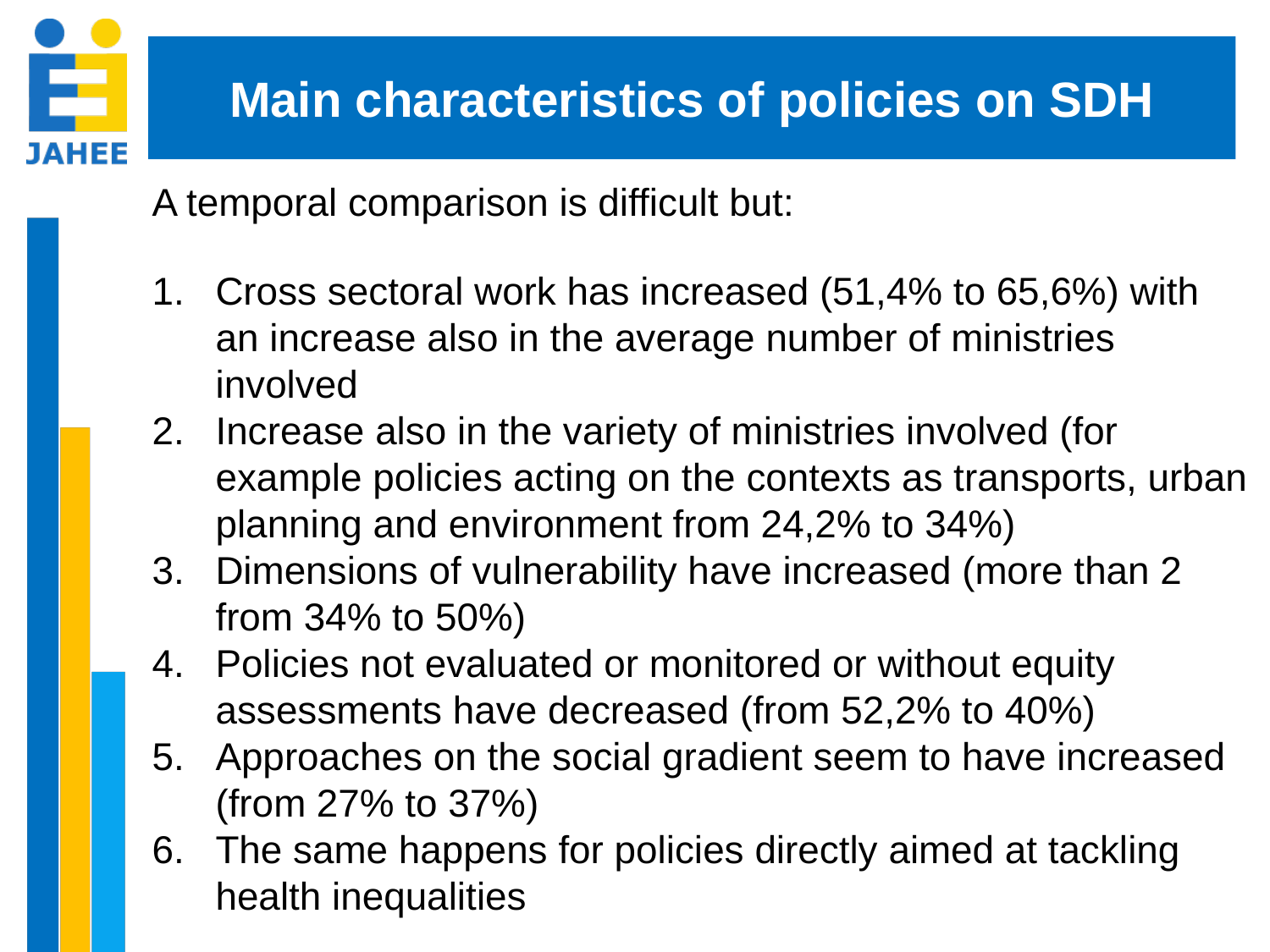

Main characteristics of policies on SDH
A temporal comparison is difficult but:

Cross sectoral work has increased (51,4% to 65,6%) with an increase also in the average number of ministries involved
Increase also in the variety of ministries involved (for example policies acting on the contexts as transports, urban planning and environment from 24,2% to 34%)
Dimensions of vulnerability have increased (more than 2 from 34% to 50%)
Policies not evaluated or monitored or without equity assessments have decreased (from 52,2% to 40%)
Approaches on the social gradient seem to have increased (from 27% to 37%)
The same happens for policies directly aimed at tackling health inequalities